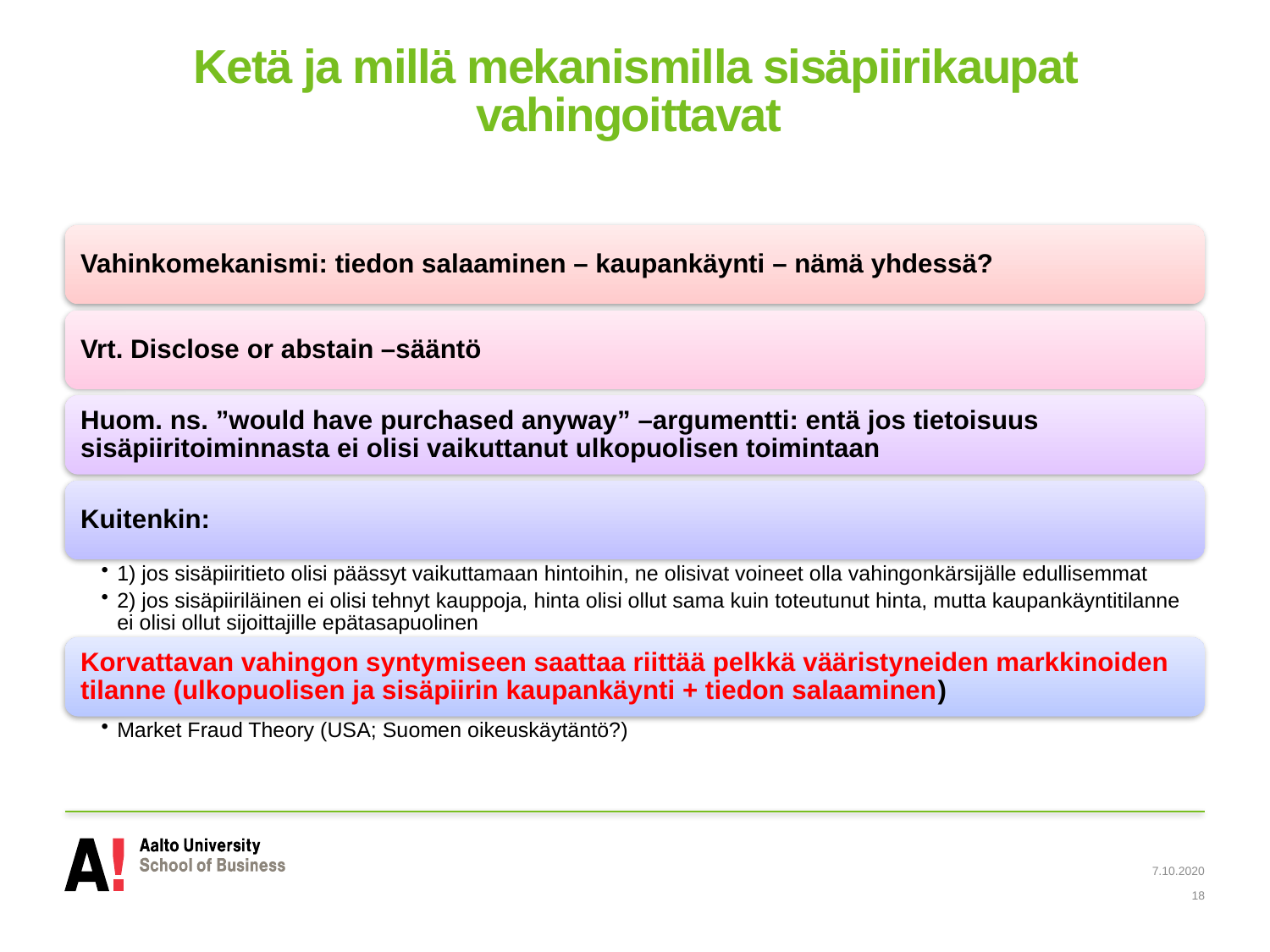

# Ketä ja millä mekanismilla sisäpiirikaupat vahingoittavat
Vahinkomekanismi: tiedon salaaminen – kaupankäynti – nämä yhdessä?
Vrt. Disclose or abstain –sääntö
Huom. ns. ”would have purchased anyway” –argumentti: entä jos tietoisuus sisäpiiritoiminnasta ei olisi vaikuttanut ulkopuolisen toimintaan
Kuitenkin:
1) jos sisäpiiritieto olisi päässyt vaikuttamaan hintoihin, ne olisivat voineet olla vahingonkärsijälle edullisemmat
2) jos sisäpiiriläinen ei olisi tehnyt kauppoja, hinta olisi ollut sama kuin toteutunut hinta, mutta kaupankäyntitilanne ei olisi ollut sijoittajille epätasapuolinen
Korvattavan vahingon syntymiseen saattaa riittää pelkkä vääristyneiden markkinoiden tilanne (ulkopuolisen ja sisäpiirin kaupankäynti + tiedon salaaminen)
Market Fraud Theory (USA; Suomen oikeuskäytäntö?)
7.10.2020
18